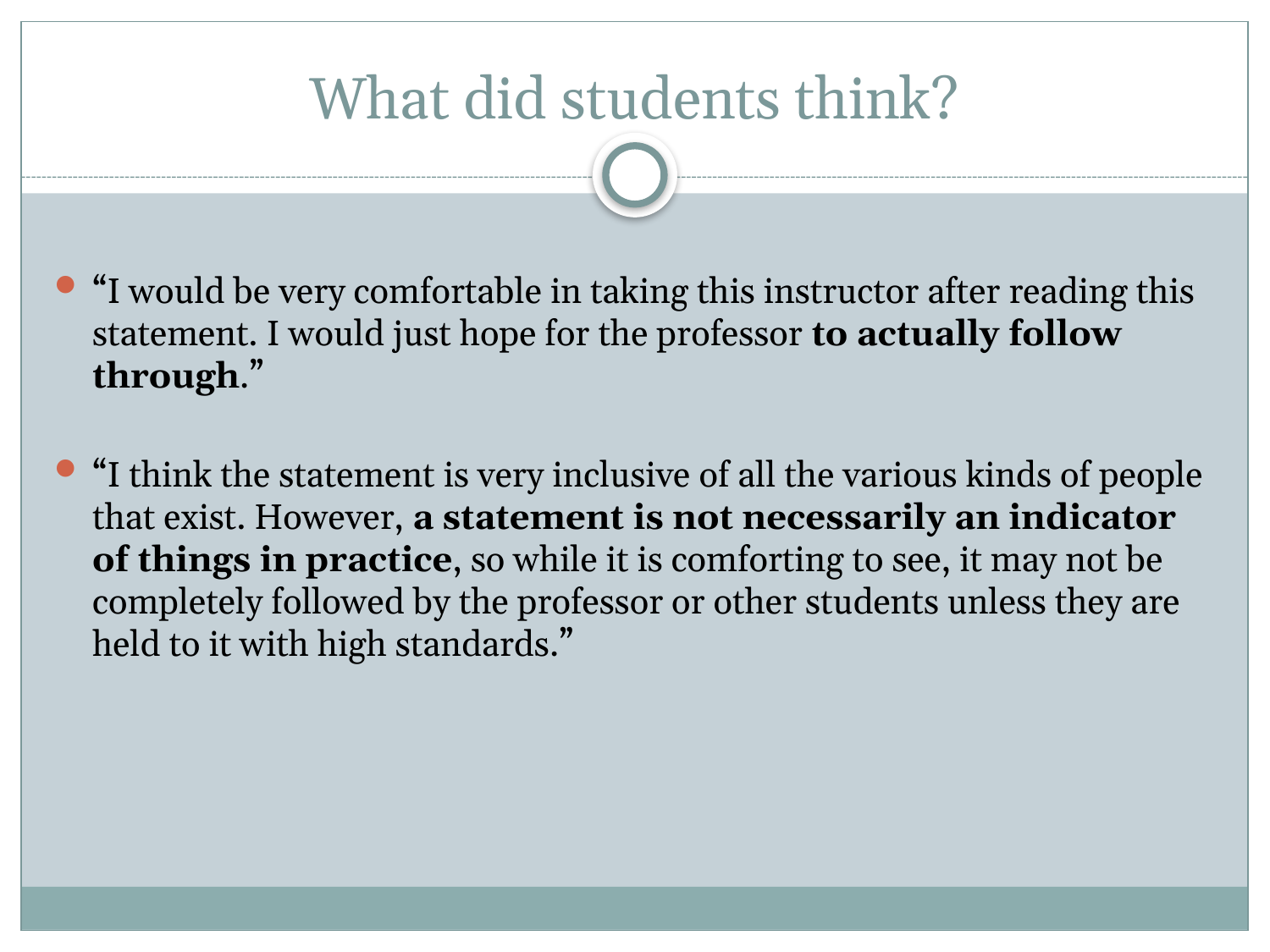

# What did students think?
“I would be very comfortable in taking this instructor after reading this statement. I would just hope for the professor to actually follow through.”

“I think the statement is very inclusive of all the various kinds of people that exist. However, a statement is not necessarily an indicator of things in practice, so while it is comforting to see, it may not be completely followed by the professor or other students unless they are held to it with high standards.”